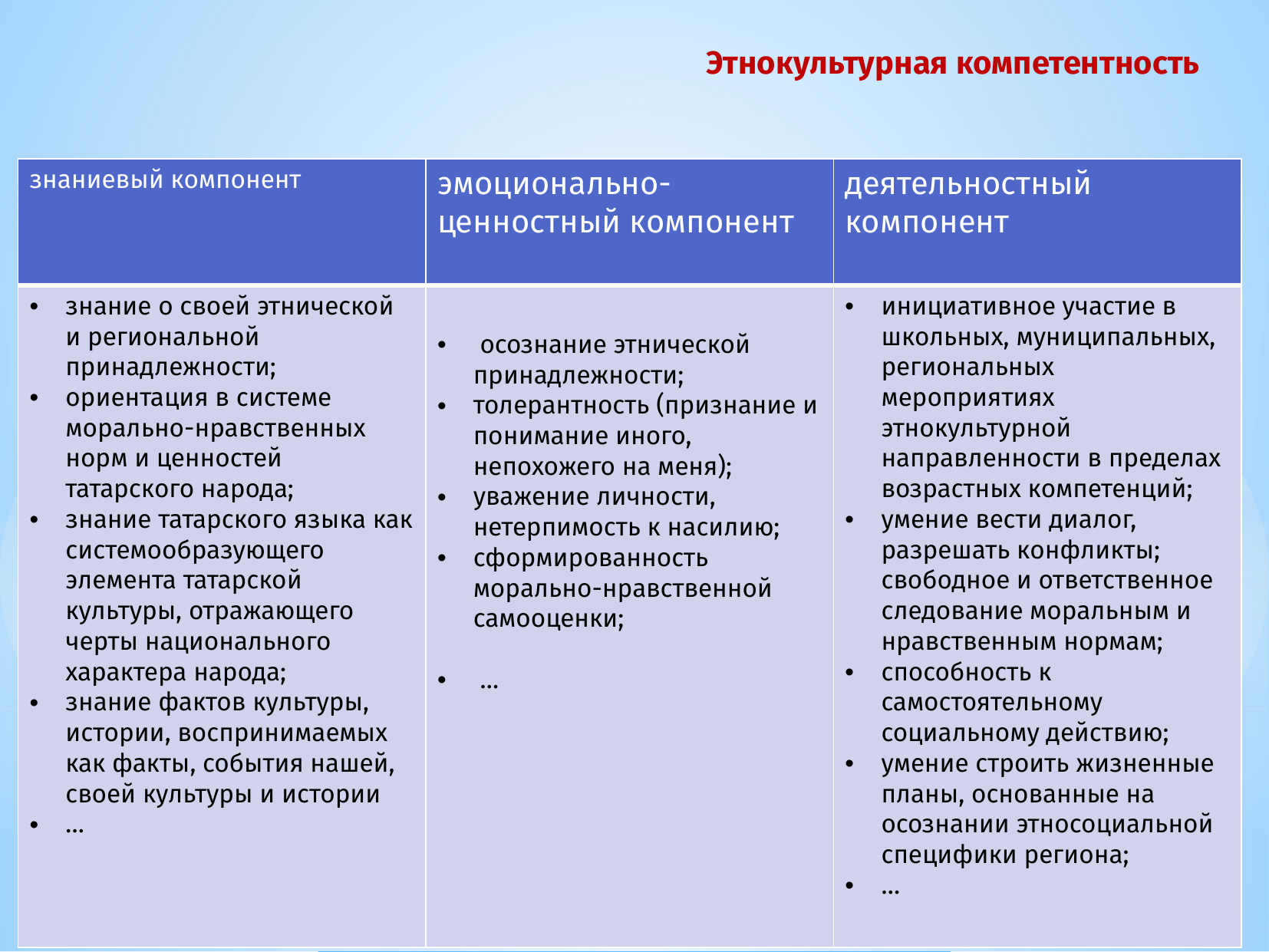

Этнокультурная компетентность
| знаниевый компонент | эмоционально-ценностный компонент | деятельностный компонент |
| --- | --- | --- |
| знание о своей этнической и региональной принадлежности; ориентация в системе морально-нравственных норм и ценностей татарского народа; знание татарского языка как системообразующего элемента татарской культуры, отражающего черты национального характера народа; знание фактов культуры, истории, воспринимаемых как факты, события нашей, своей культуры и истории … | осознание этнической принадлежности; толерантность (признание и понимание иного, непохожего на меня); уважение личности, нетерпимость к насилию; сформированность морально-нравственной самооценки; … | инициативное участие в школьных, муниципальных, региональных мероприятиях этнокультурной направленности в пределах возрастных компетенций; умение вести диалог, разрешать конфликты; свободное и ответственное следование моральным и нравственным нормам; способность к самостоятельному социальному действию; умение строить жизненные планы, основанные на осознании этносоциальной специфики региона; … |